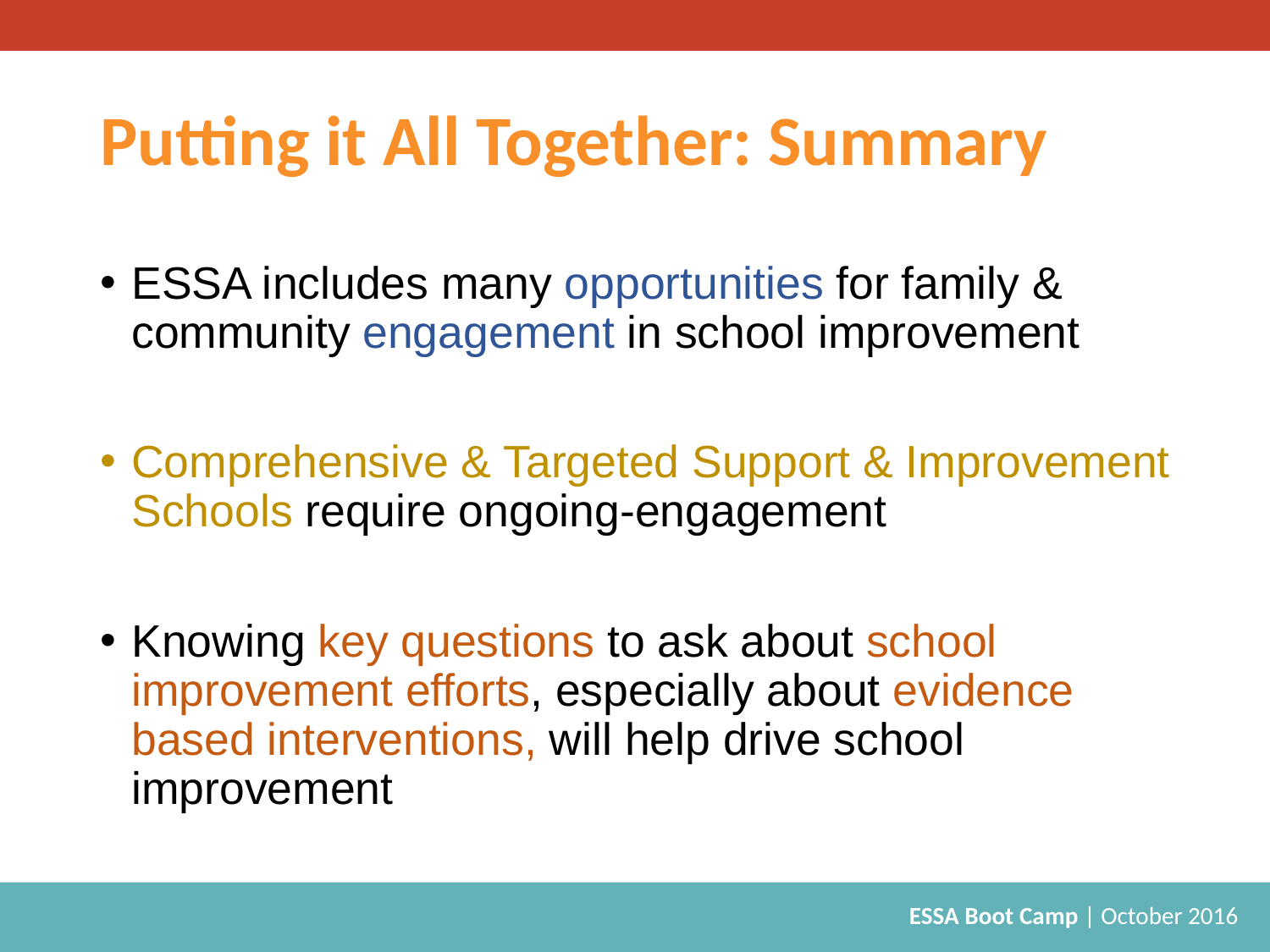

# Putting it All Together: Summary
ESSA includes many opportunities for family & community engagement in school improvement

Comprehensive & Targeted Support & Improvement Schools require ongoing-engagement

Knowing key questions to ask about school improvement efforts, especially about evidence based interventions, will help drive school improvement